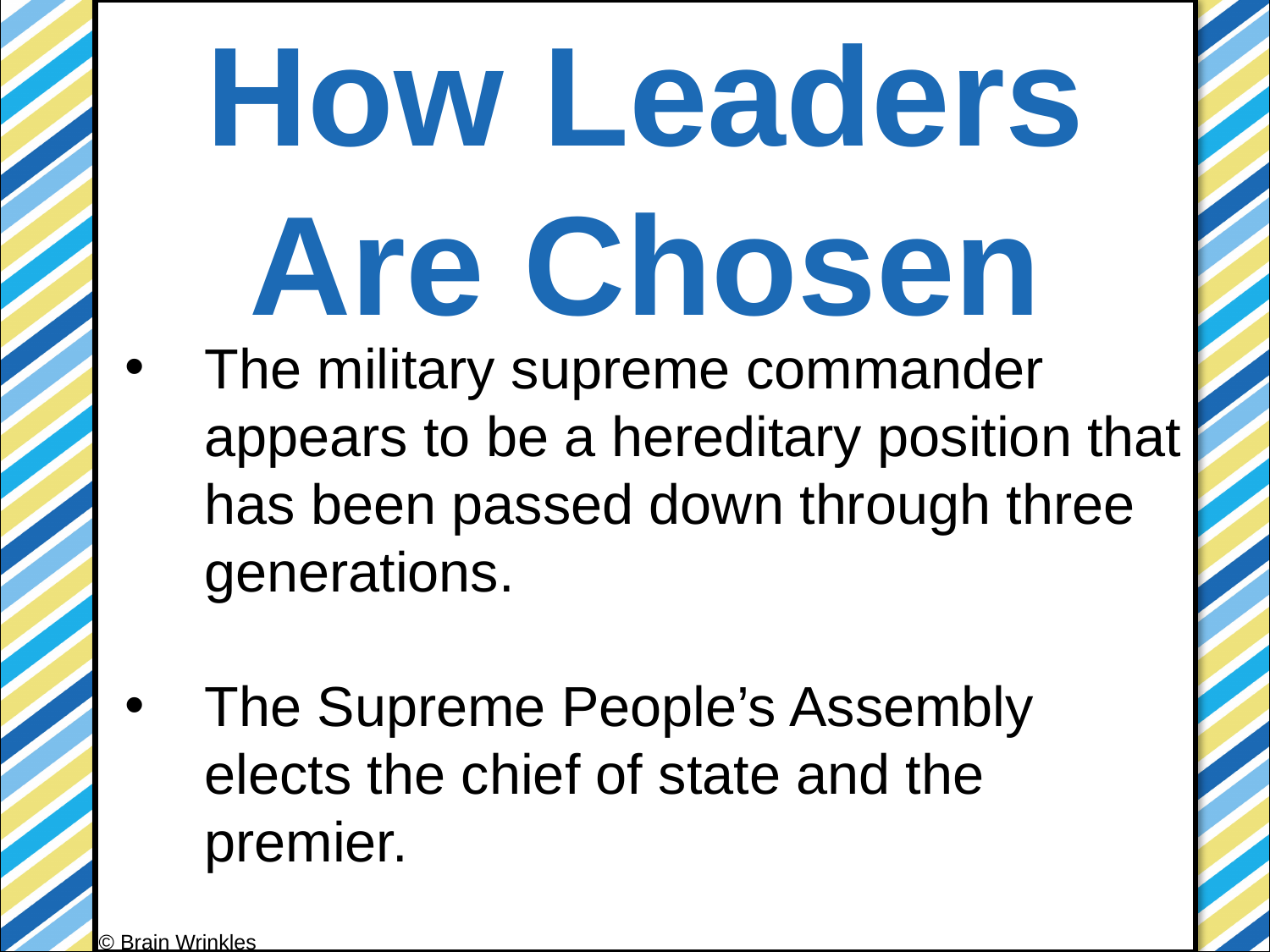

How Leaders
Are Chosen

#
The military supreme commander appears to be a hereditary position that has been passed down through three generations.

The Supreme People’s Assembly elects the chief of state and the premier.

© Brain Wrinkles